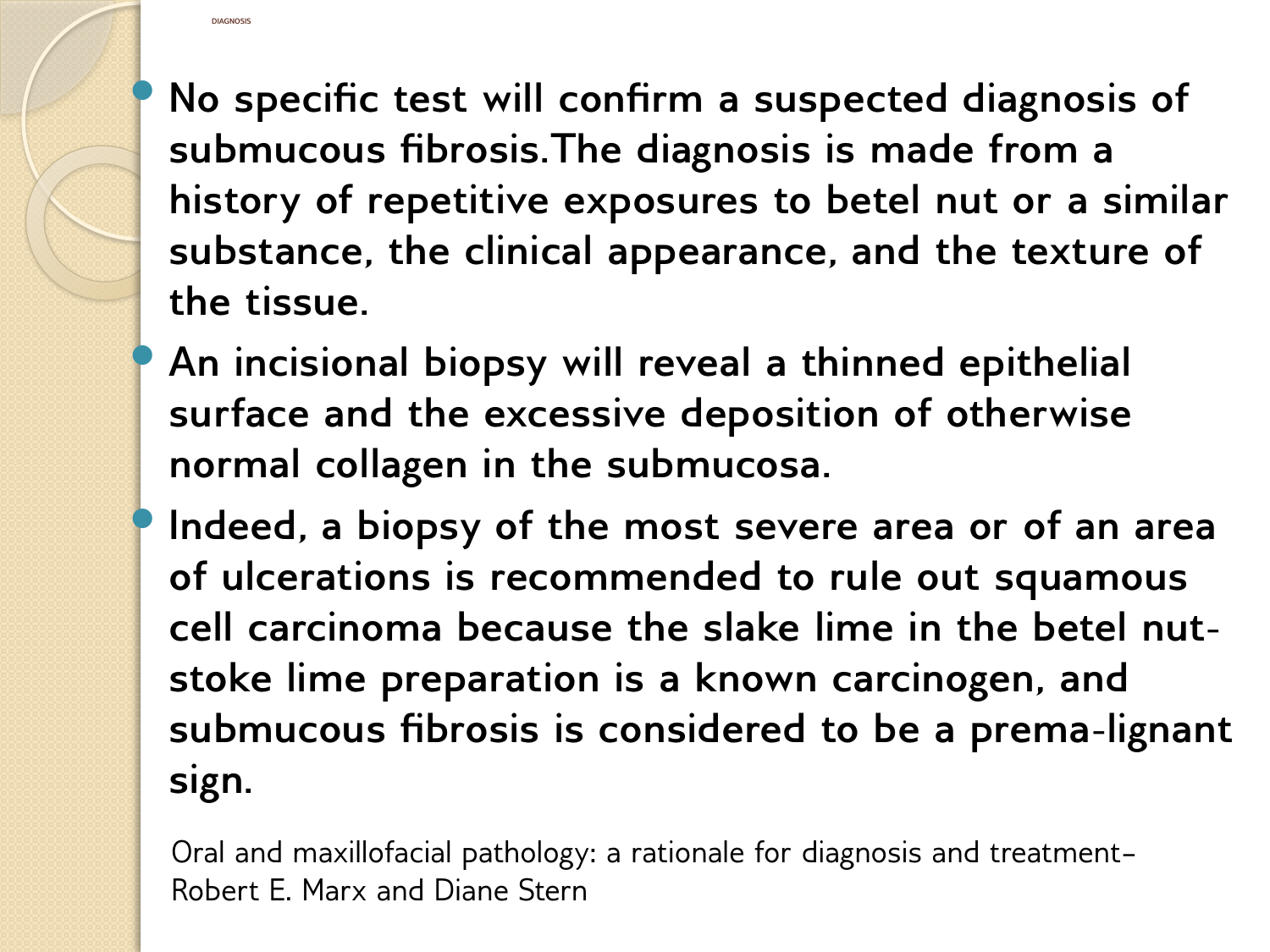

# Diagnosis
No specific test will confirm a suspected diagnosis of submucous fibrosis.The diagnosis is made from a history of repetitive exposures to betel nut or a similar substance, the clinical appearance, and the tex­ture of the tissue.
An incisional biopsy will reveal a thinned epithelial surface and the excessive deposition of otherwise normal collagen in the submucosa.
Indeed, a biopsy of the most severe area or of an area of ulcerations is recommended to rule out squamous cell carcinoma because the slake lime in the betel nut-stoke lime preparation is a known carcinogen, and submucous fibrosis is considered to be a prema-lignant sign.

Oral and maxillofacial pathology: a rationale for diagnosis and treatment–Robert E. Marx and Diane Stern